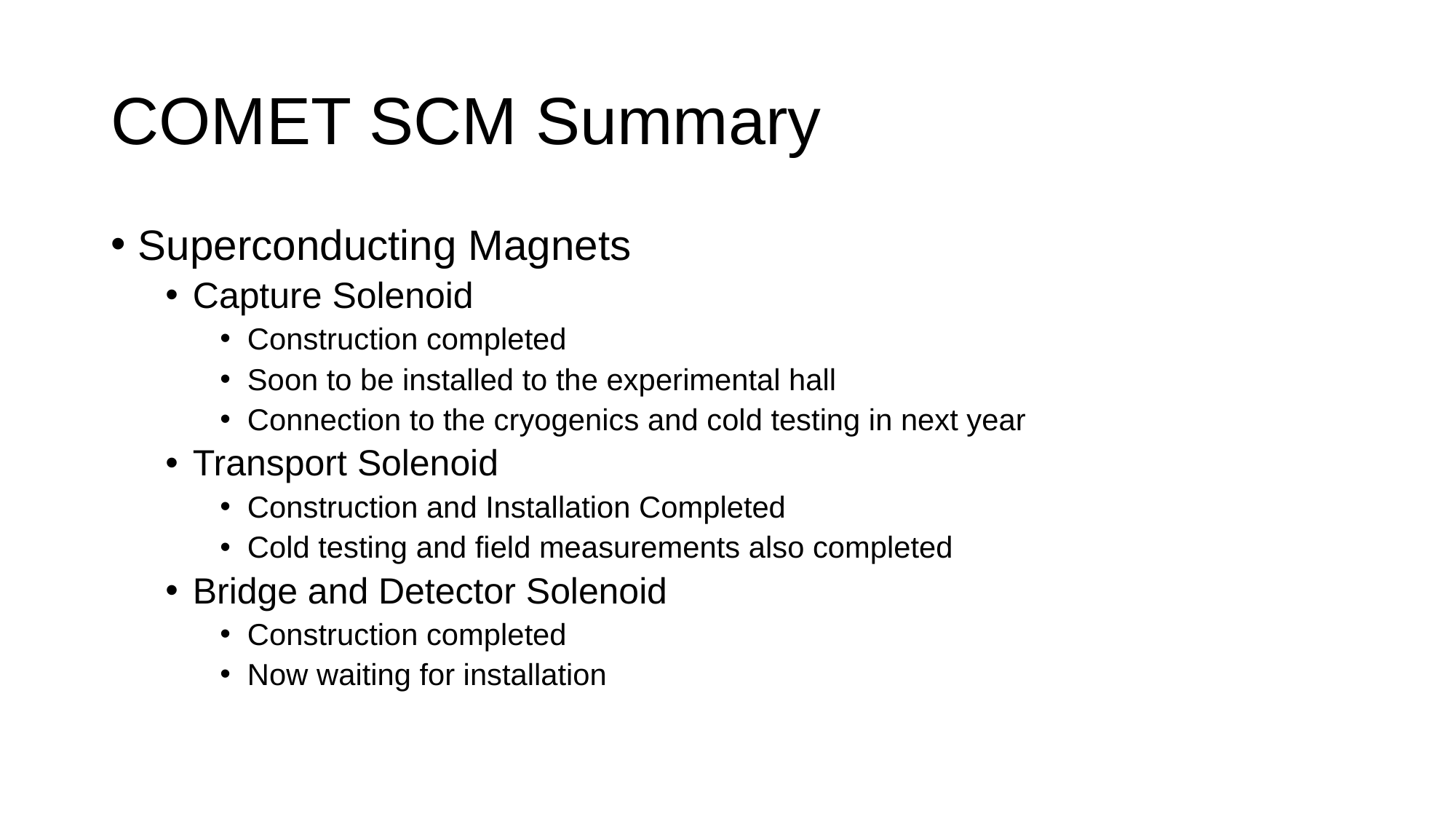

# COMET SCM Summary
Superconducting Magnets
Capture Solenoid
Construction completed
Soon to be installed to the experimental hall
Connection to the cryogenics and cold testing in next year
Transport Solenoid
Construction and Installation Completed
Cold testing and field measurements also completed
Bridge and Detector Solenoid
Construction completed
Now waiting for installation